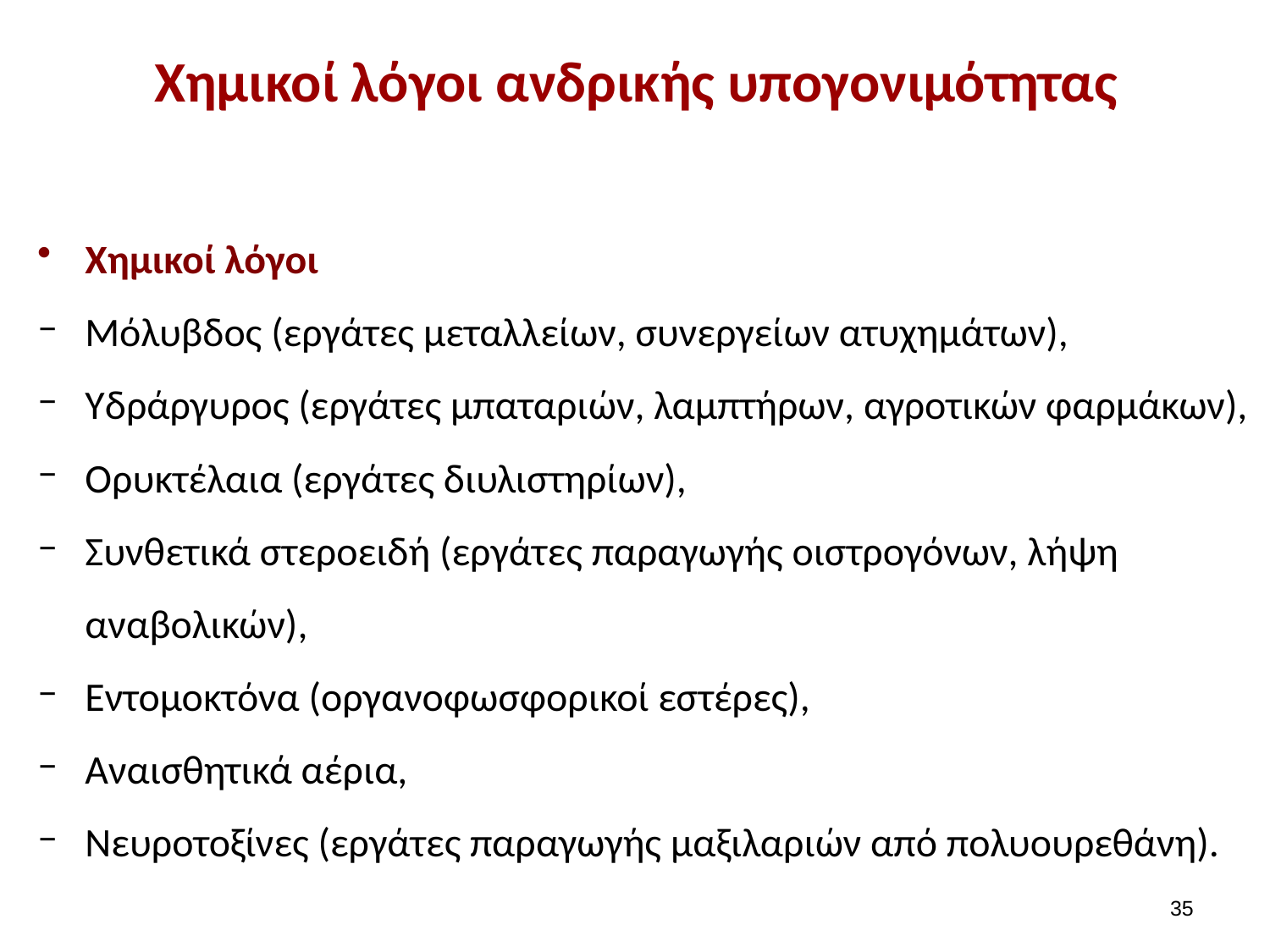

# Χημικοί λόγοι ανδρικής υπογονιμότητας

Χημικοί λόγοι
Μόλυβδος (εργάτες μεταλλείων, συνεργείων ατυχημάτων),
Υδράργυρος (εργάτες μπαταριών, λαμπτήρων, αγροτικών φαρμάκων),
Ορυκτέλαια (εργάτες διυλιστηρίων),
Συνθετικά στεροειδή (εργάτες παραγωγής οιστρογόνων, λήψη αναβολικών),
Εντομοκτόνα (οργανοφωσφορικοί εστέρες),
Αναισθητικά αέρια,
Νευροτοξίνες (εργάτες παραγωγής μαξιλαριών από πολυουρεθάνη).
35